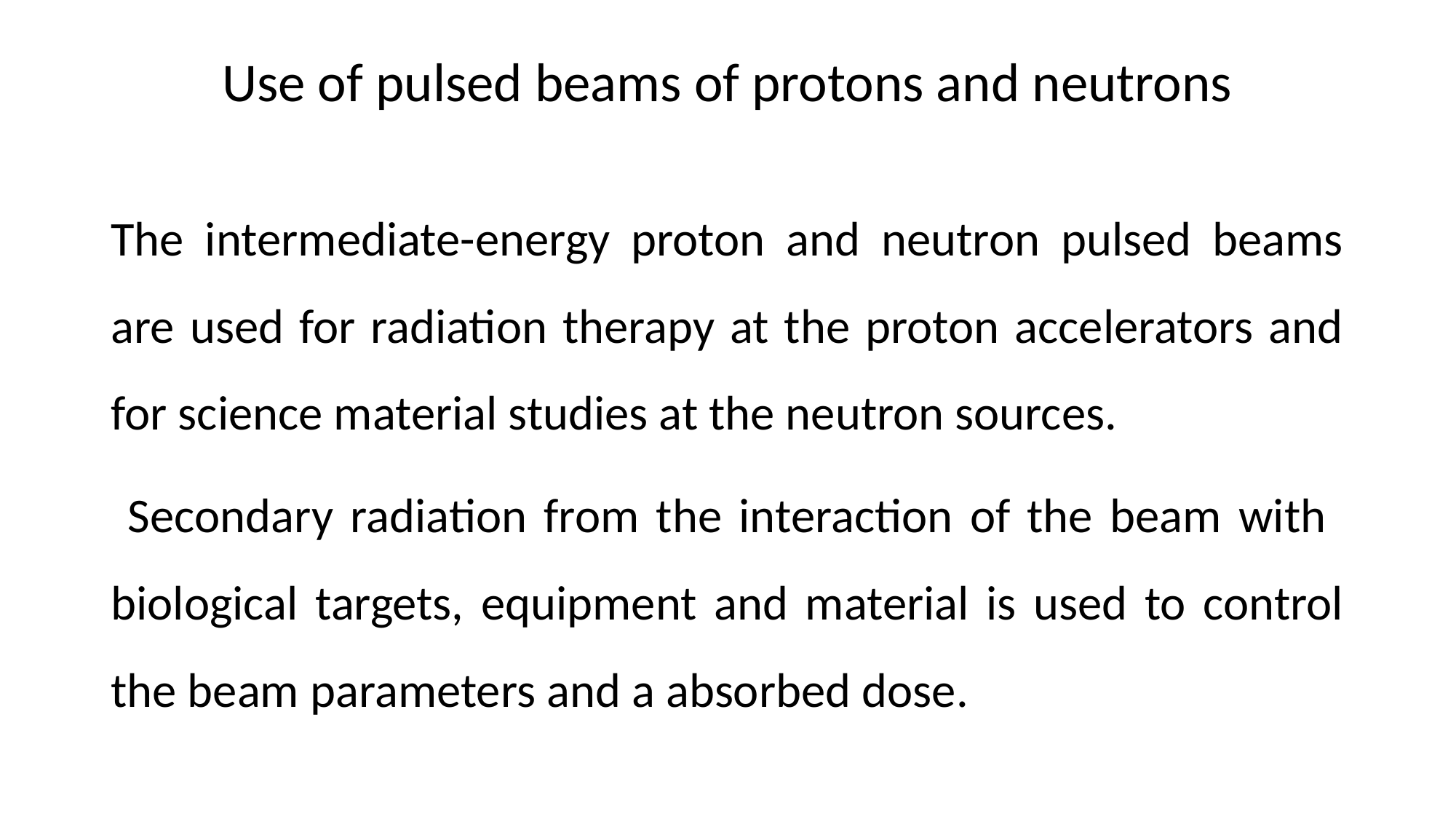

# Use of pulsed beams of protons and neutrons
The intermediate-energy proton and neutron pulsed beams are used for radiation therapy at the proton accelerators and for science material studies at the neutron sources.
 Secondary radiation from the interaction of the beam with  biological targets, equipment and material is used to control the beam parameters and a absorbed dose.